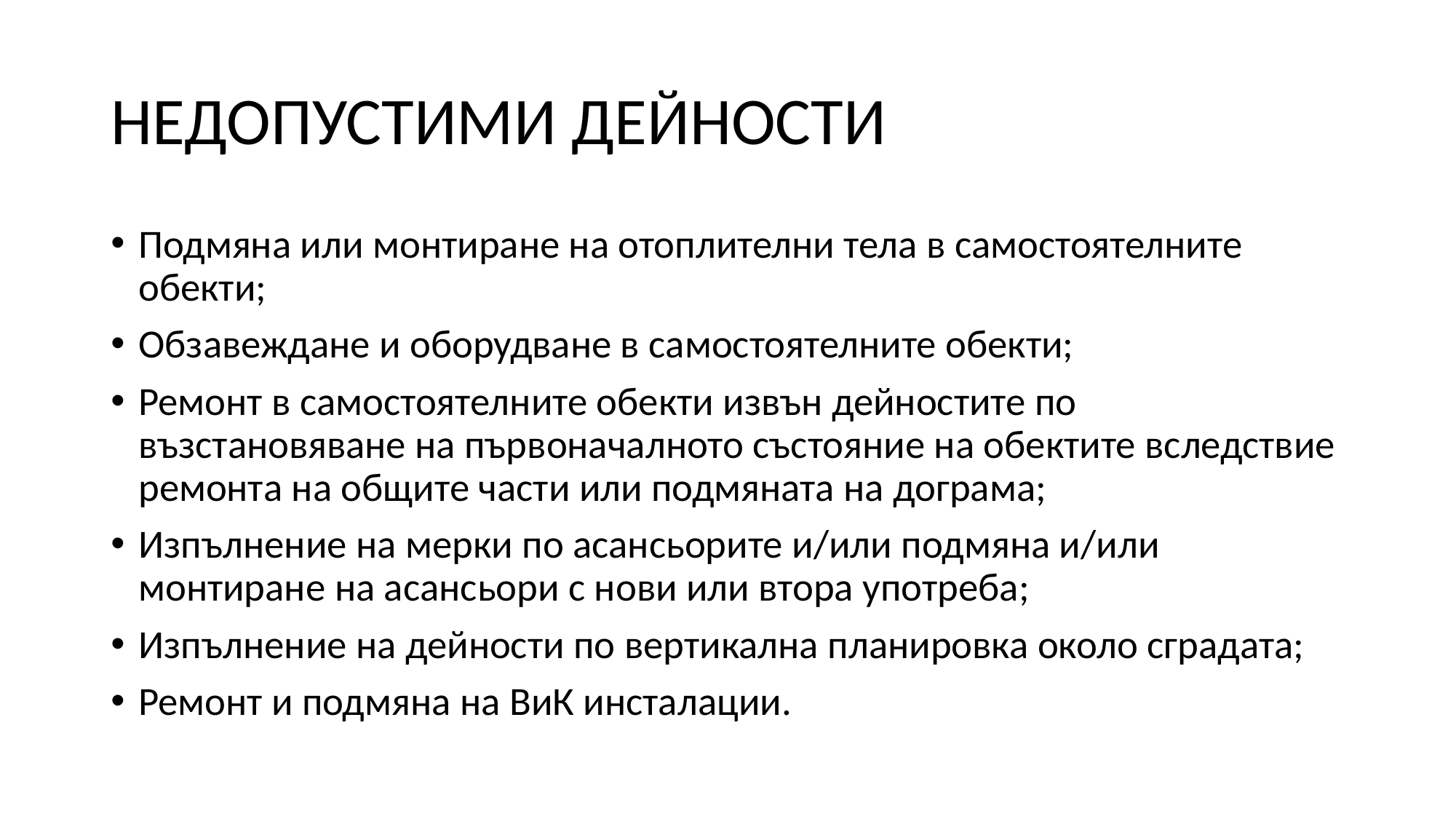

# НЕДОПУСТИМИ ДЕЙНОСТИ
Подмяна или монтиране на отоплителни тела в самостоятелните обекти;
Обзавеждане и оборудване в самостоятелните обекти;
Ремонт в самостоятелните обекти извън дейностите по възстановяване на първоначалното състояние на обектите вследствие ремонта на общите части или подмяната на дограма;
Изпълнение на мерки по асансьорите и/или подмяна и/или монтиране на асансьори с нови или втора употреба;
Изпълнение на дейности по вертикална планировка около сградата;
Ремонт и подмяна на ВиК инсталации.